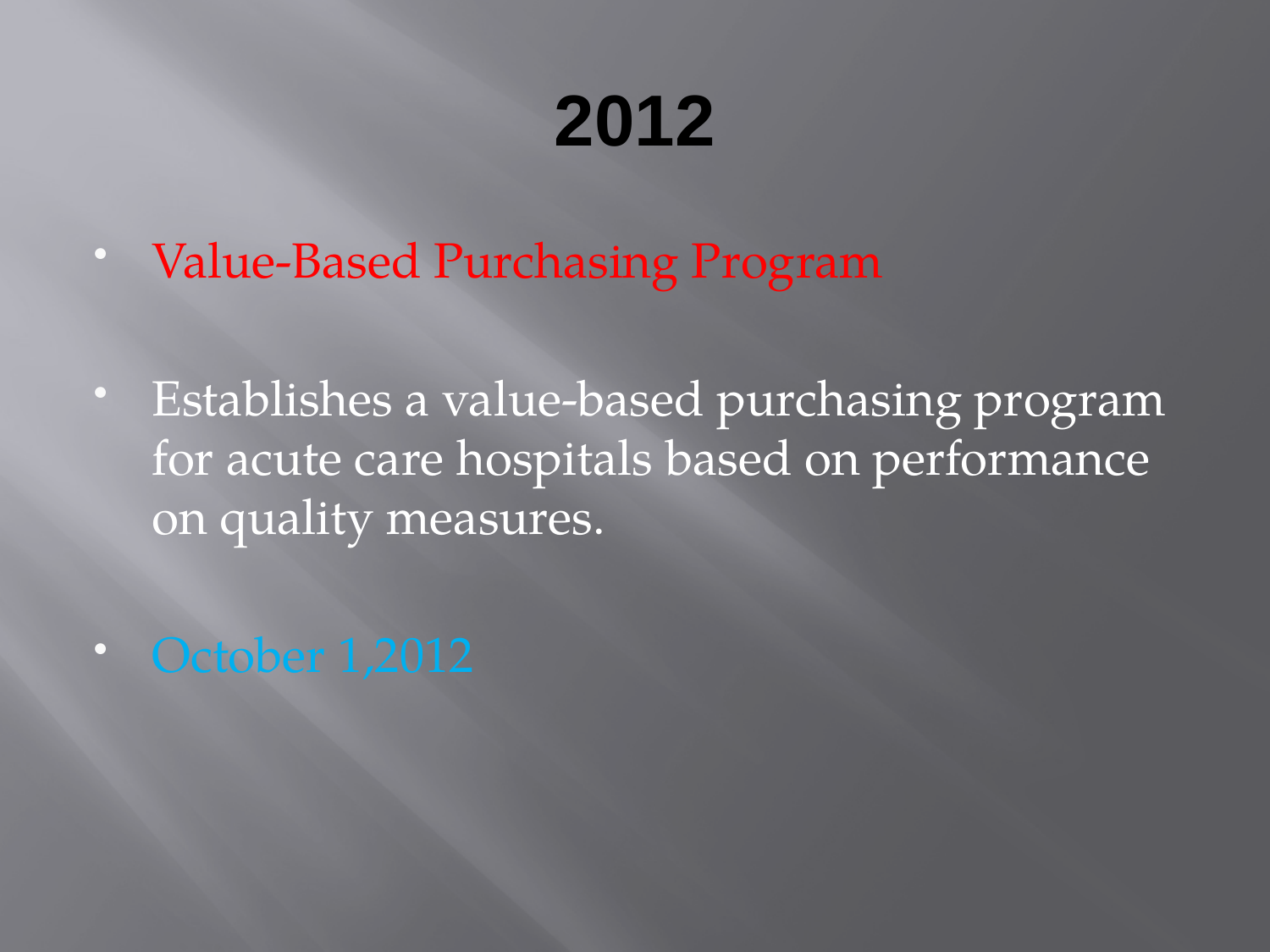

# 2012
Value-Based Purchasing Program

Establishes a value-based purchasing program for acute care hospitals based on performance on quality measures.

October 1,2012